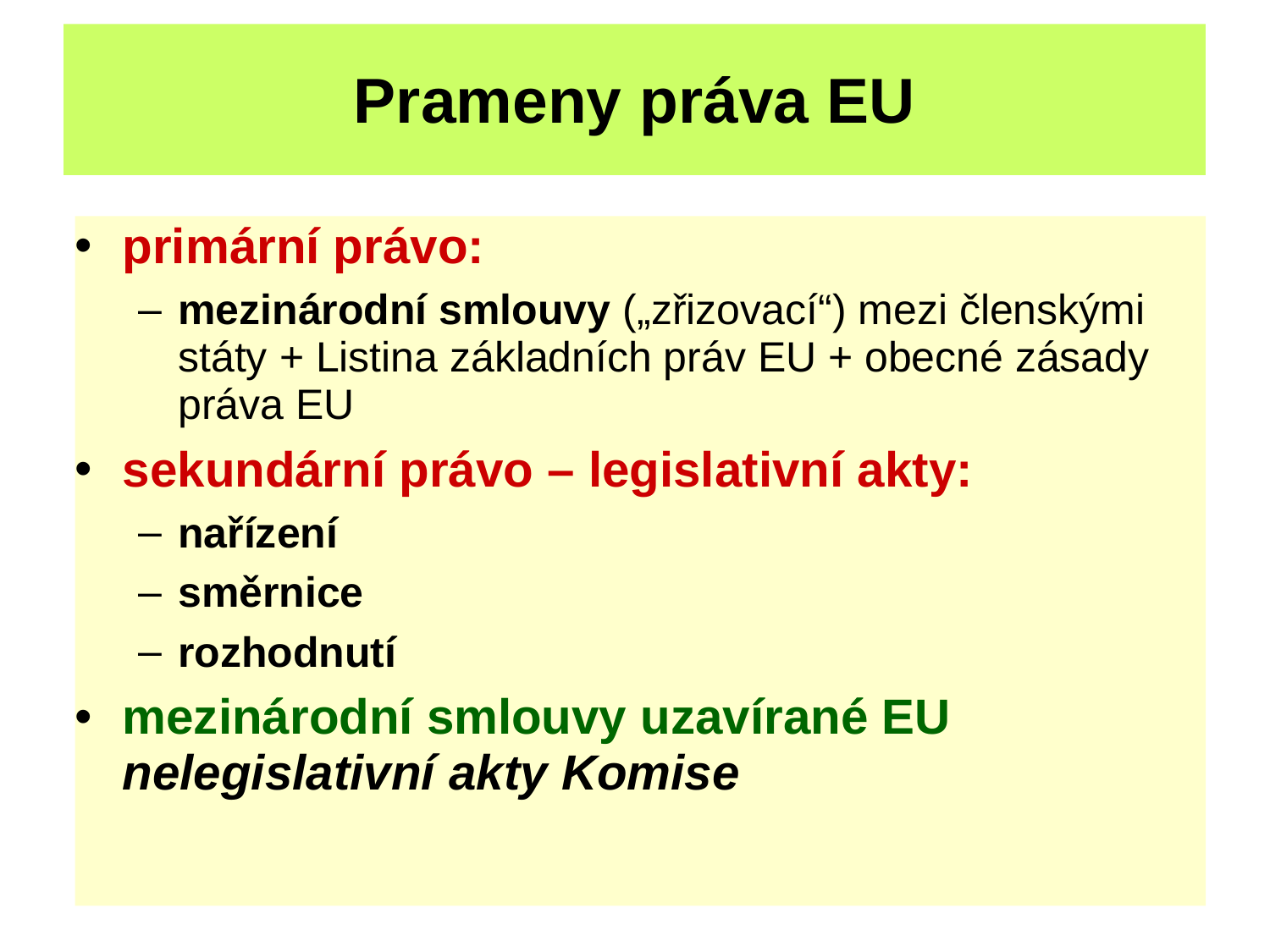

Prameny práva EU
primární právo:
mezinárodní smlouvy („zřizovací“) mezi členskými státy + Listina základních práv EU + obecné zásady práva EU
sekundární právo – legislativní akty:
nařízení
směrnice
rozhodnutí
mezinárodní smlouvy uzavírané EU nelegislativní akty Komise